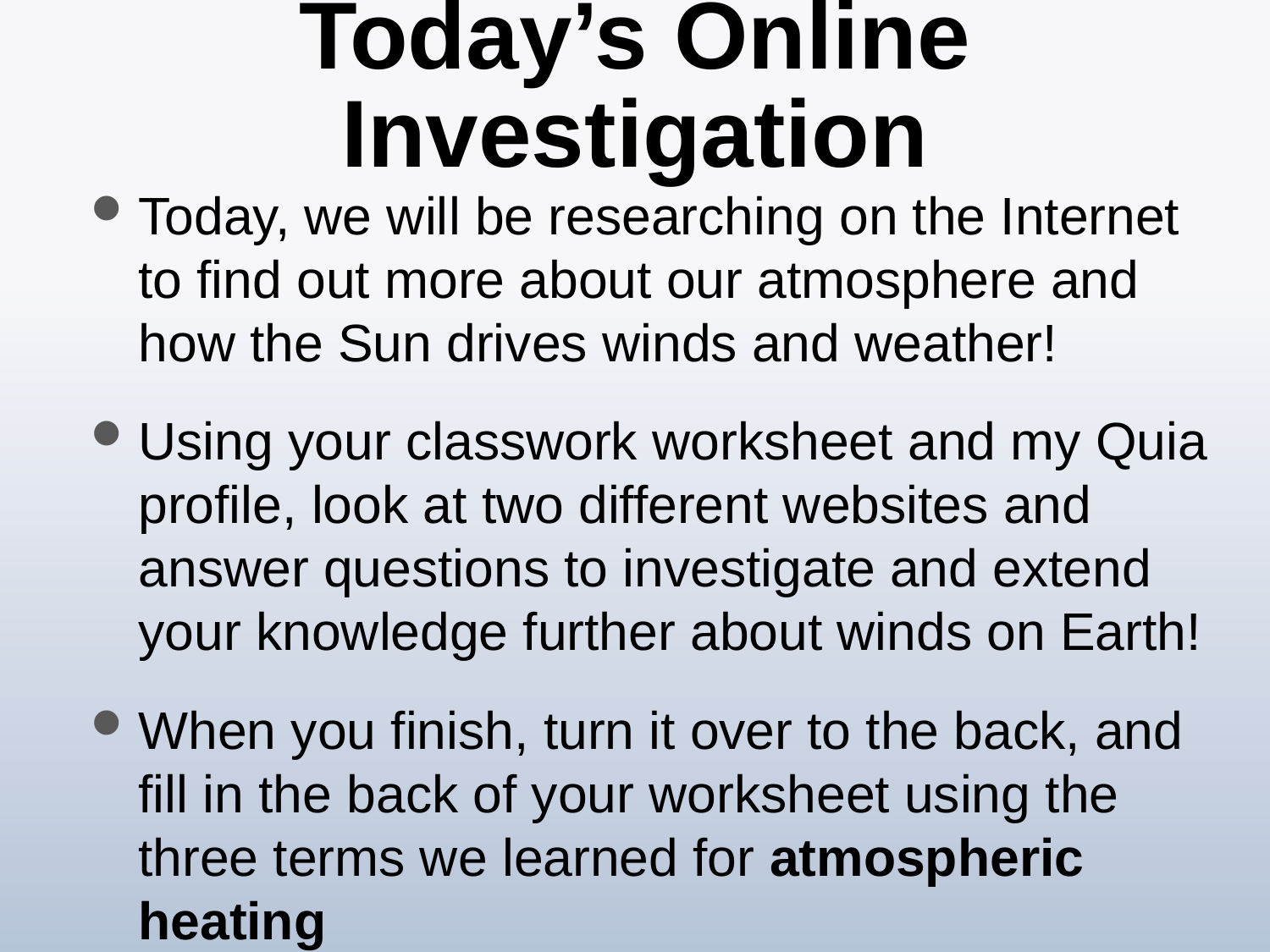

# Today’s Online Investigation
Today, we will be researching on the Internet to find out more about our atmosphere and how the Sun drives winds and weather!
Using your classwork worksheet and my Quia profile, look at two different websites and answer questions to investigate and extend your knowledge further about winds on Earth!
When you finish, turn it over to the back, and fill in the back of your worksheet using the three terms we learned for atmospheric heating